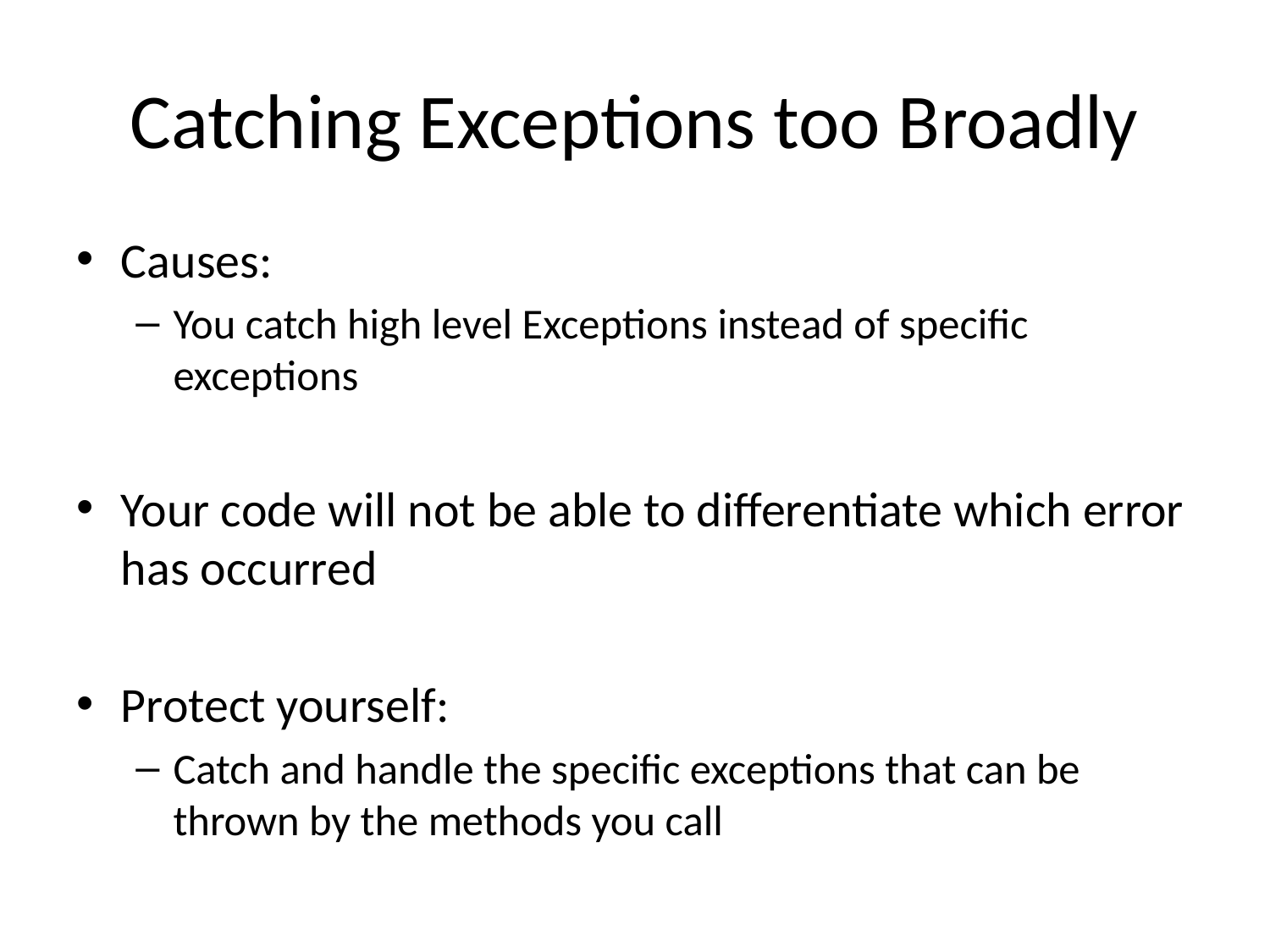

# Catching Exceptions too Broadly
Causes:
You catch high level Exceptions instead of specific exceptions

Your code will not be able to differentiate which error has occurred

Protect yourself:
Catch and handle the specific exceptions that can be thrown by the methods you call